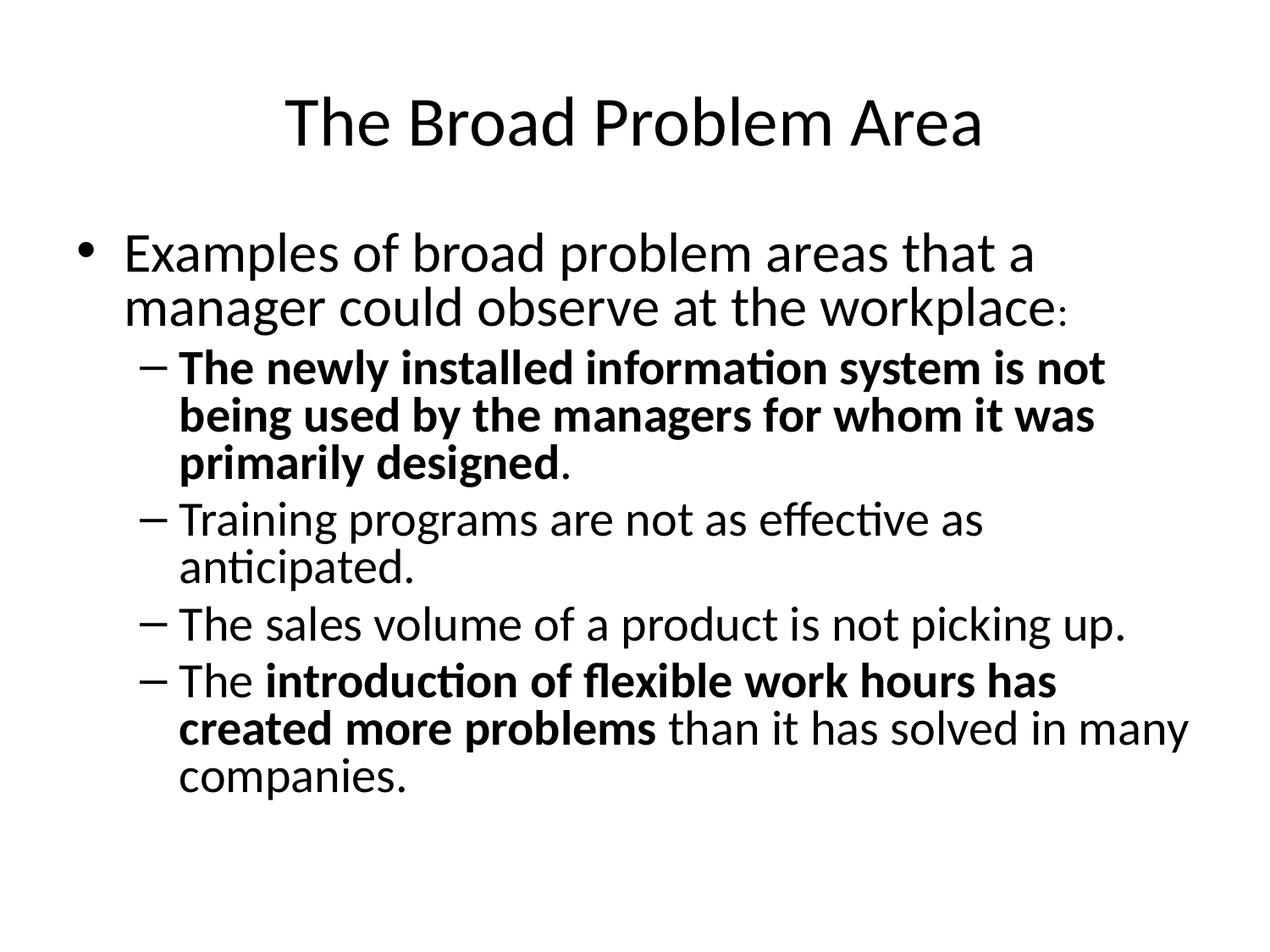

# The Broad Problem Area
Examples of broad problem areas that a manager could observe at the workplace:
The newly installed information system is not being used by the managers for whom it was primarily designed.
Training programs are not as effective as anticipated.
The sales volume of a product is not picking up.
The introduction of flexible work hours has created more problems than it has solved in many companies.